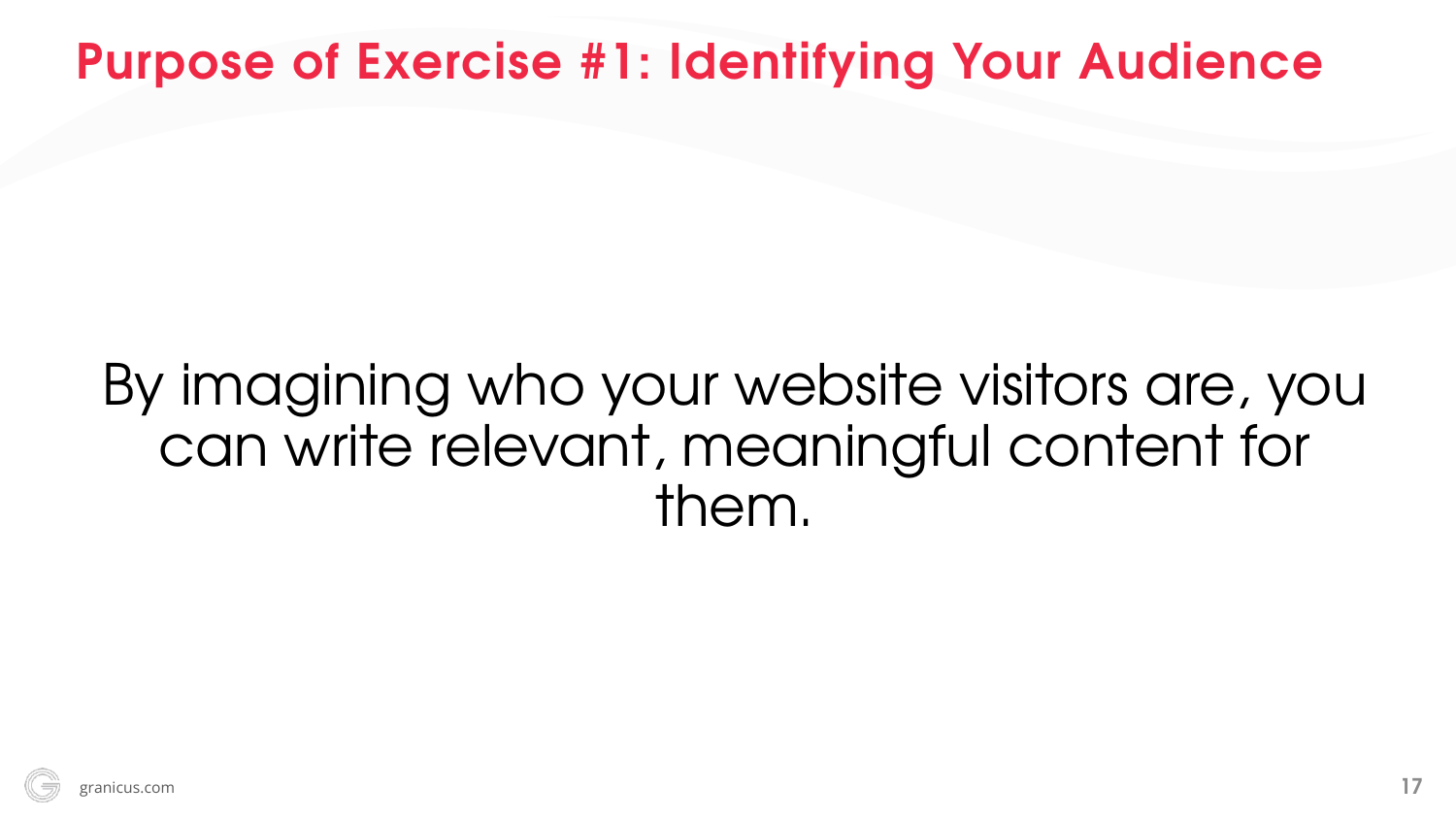

Purpose of Exercise #1: Identifying Your Audience
By imagining who your website visitors are, you can write relevant, meaningful content for them.